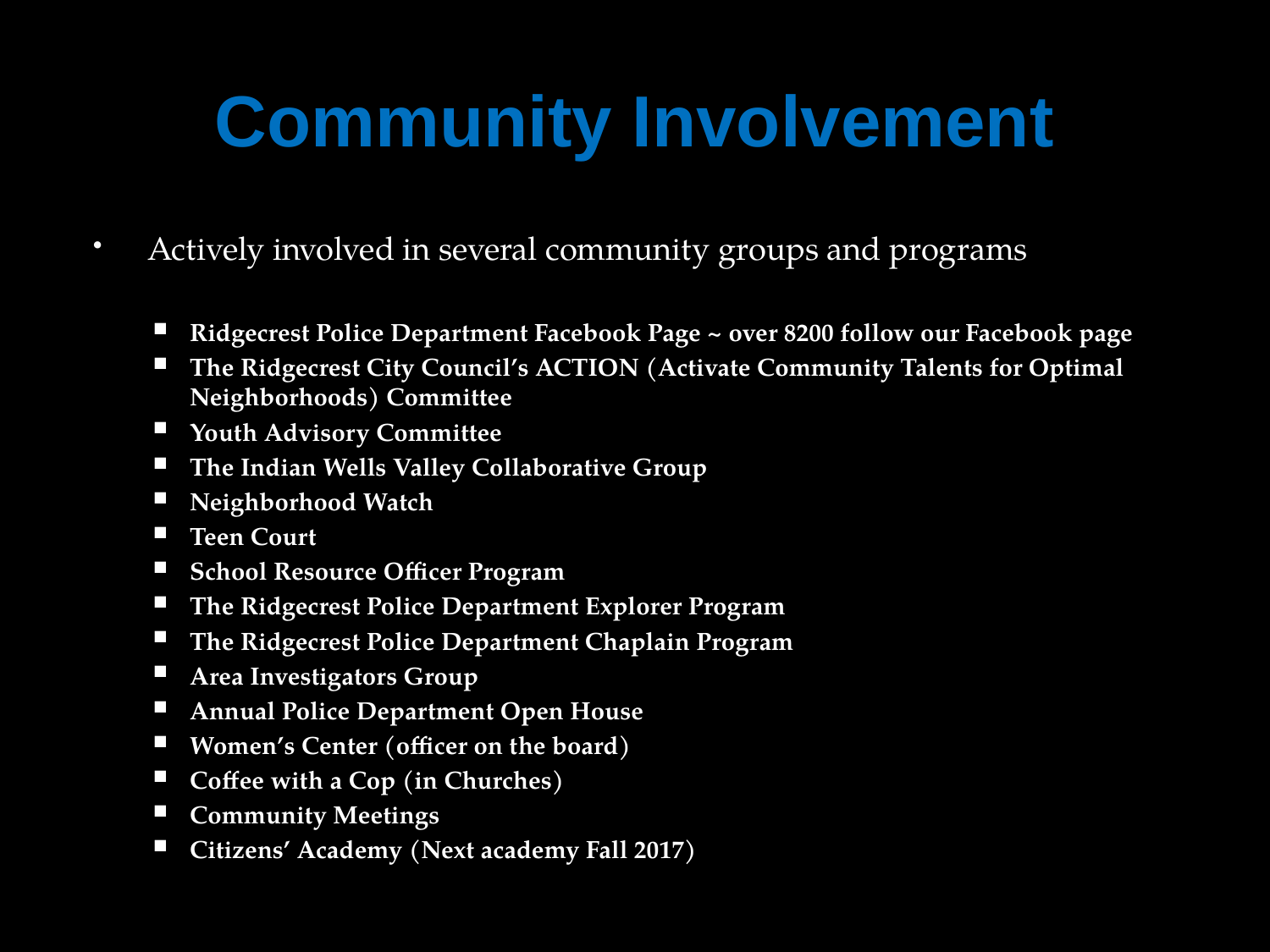

# Community Involvement
Actively involved in several community groups and programs

Ridgecrest Police Department Facebook Page ~ over 8200 follow our Facebook page
The Ridgecrest City Council’s ACTION (Activate Community Talents for Optimal Neighborhoods) Committee
Youth Advisory Committee
The Indian Wells Valley Collaborative Group
Neighborhood Watch
Teen Court
School Resource Officer Program
The Ridgecrest Police Department Explorer Program
The Ridgecrest Police Department Chaplain Program
Area Investigators Group
Annual Police Department Open House
Women’s Center (officer on the board)
Coffee with a Cop (in Churches)
Community Meetings
Citizens’ Academy (Next academy Fall 2017)